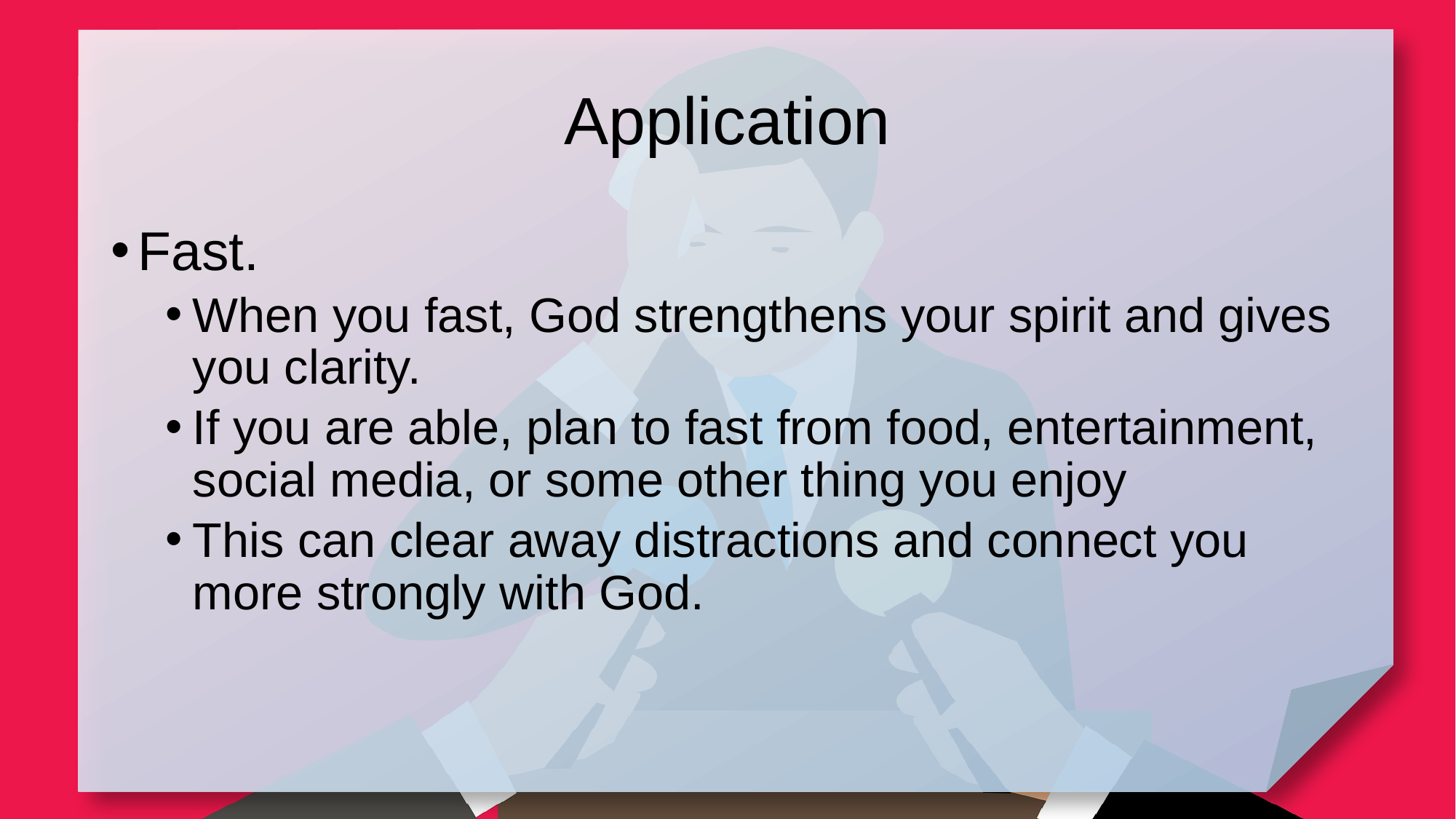

# Application
Fast.
When you fast, God strengthens your spirit and gives you clarity.
If you are able, plan to fast from food, entertainment, social media, or some other thing you enjoy
This can clear away distractions and connect you more strongly with God.